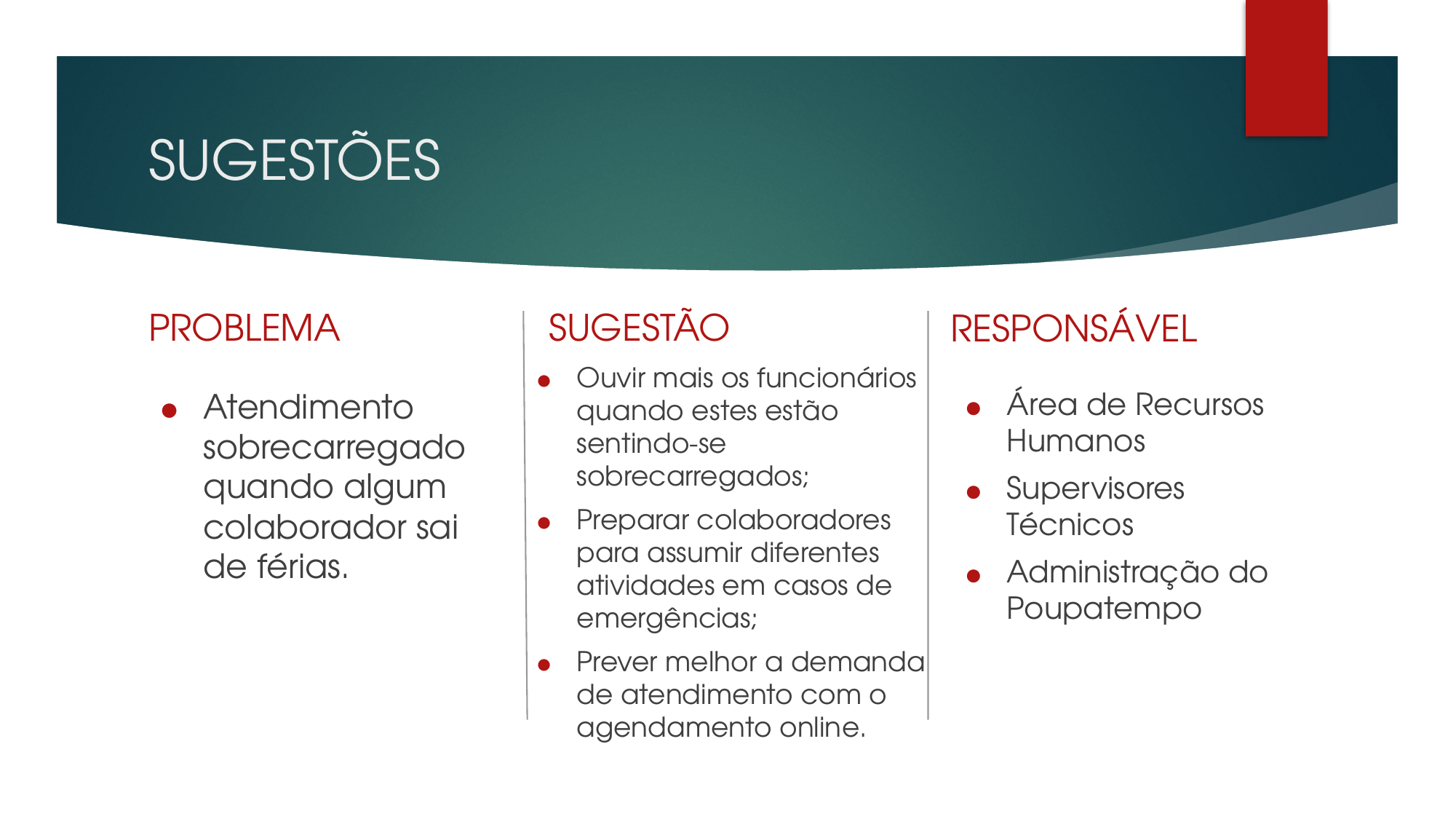

# SUGESTÕES
RESPONSÁVEL
SUGESTÃO
PROBLEMA
Ouvir mais os funcionários quando estes estão sentindo-se sobrecarregados;

Preparar colaboradores para assumir diferentes atividades em casos de emergências;

Prever melhor a demanda de atendimento com o agendamento online.
Atendimento sobrecarregado quando algum colaborador sai de férias.
Área de Recursos Humanos

Supervisores Técnicos

Administração do Poupatempo